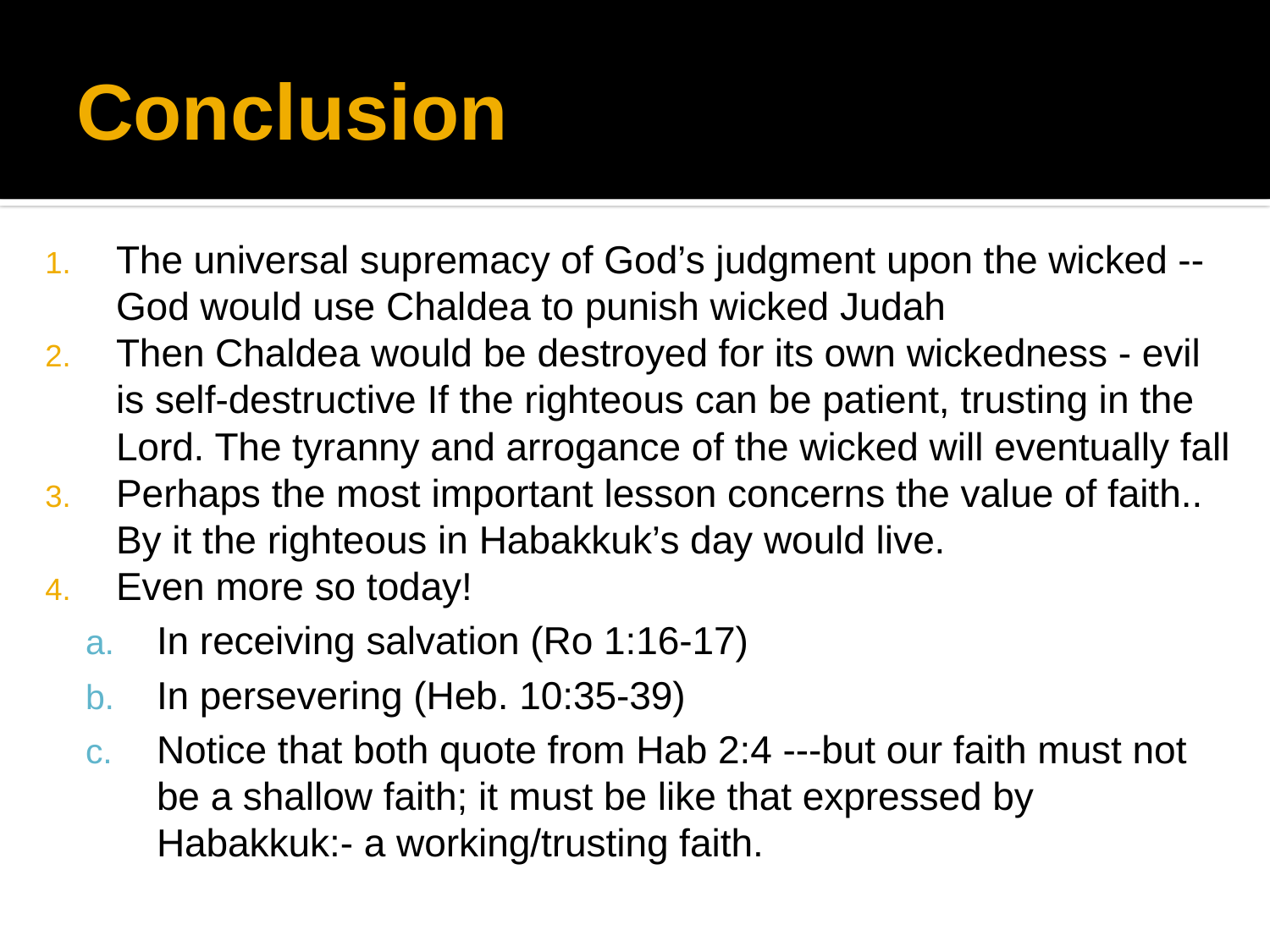

# Conclusion
Conclusion
The universal supremacy of God’s judgment upon the wicked -- God would use Chaldea to punish wicked Judah
Then Chaldea would be destroyed for its own wickedness - evil is self-destructive If the righteous can be patient, trusting in the Lord. The tyranny and arrogance of the wicked will eventually fall
Perhaps the most important lesson concerns the value of faith..  By it the righteous in Habakkuk’s day would live.
Even more so today!
In receiving salvation (Ro 1:16-17)
In persevering (Heb. 10:35-39)
Notice that both quote from Hab 2:4 ---but our faith must not be a shallow faith; it must be like that expressed by Habakkuk:- a working/trusting faith.